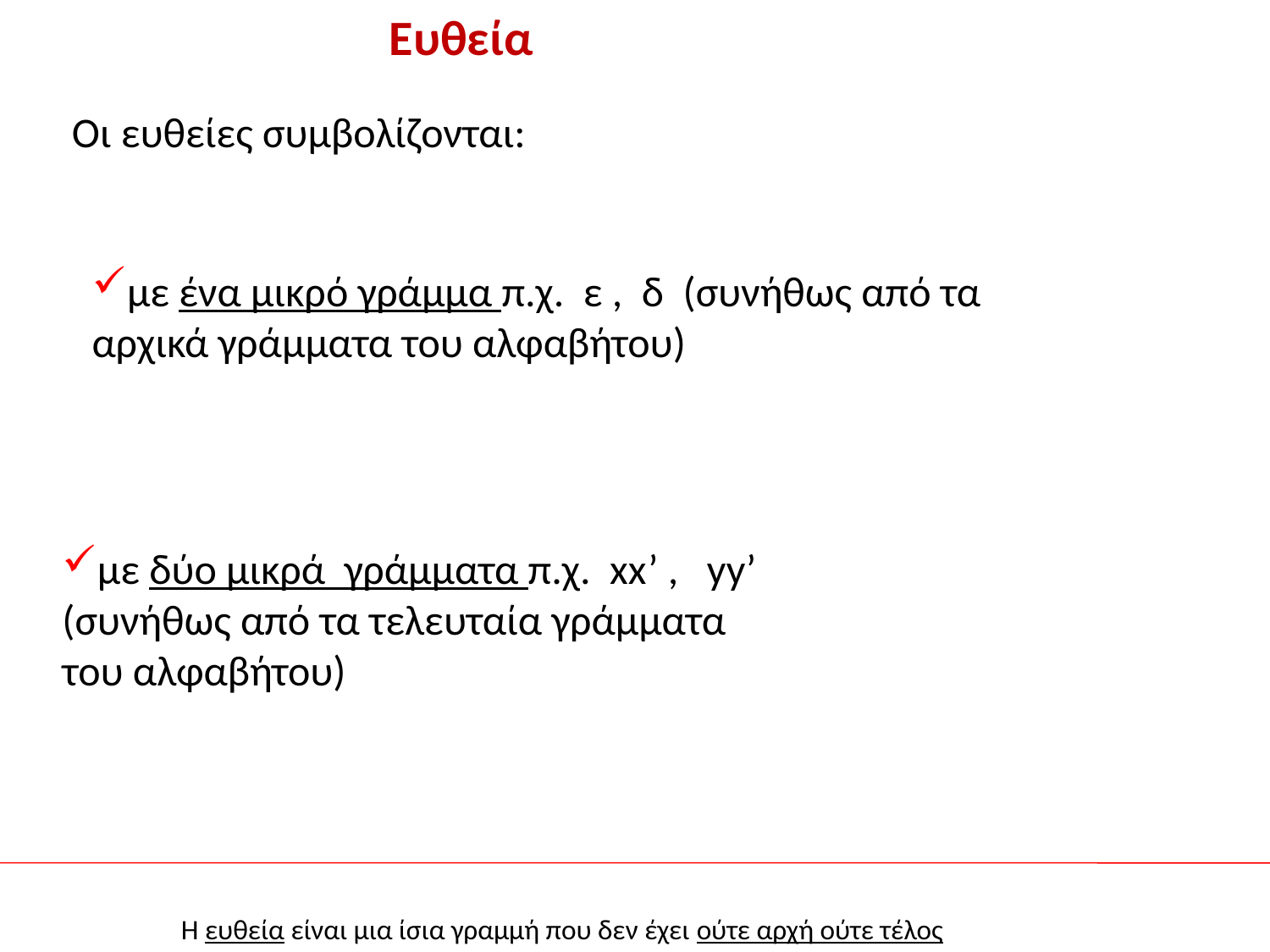

Ευθεία
Οι ευθείες συμβολίζονται:
με ένα μικρό γράμμα π.χ.  ε ,  δ  (συνήθως από τα αρχικά γράμματα του αλφαβήτου)
με δύο μικρά  γράμματα π.χ.  xx’ ,   yy’ (συνήθως από τα τελευταία γράμματα του αλφαβήτου)
Η ευθεία είναι μια ίσια γραμμή που δεν έχει ούτε αρχή ούτε τέλος